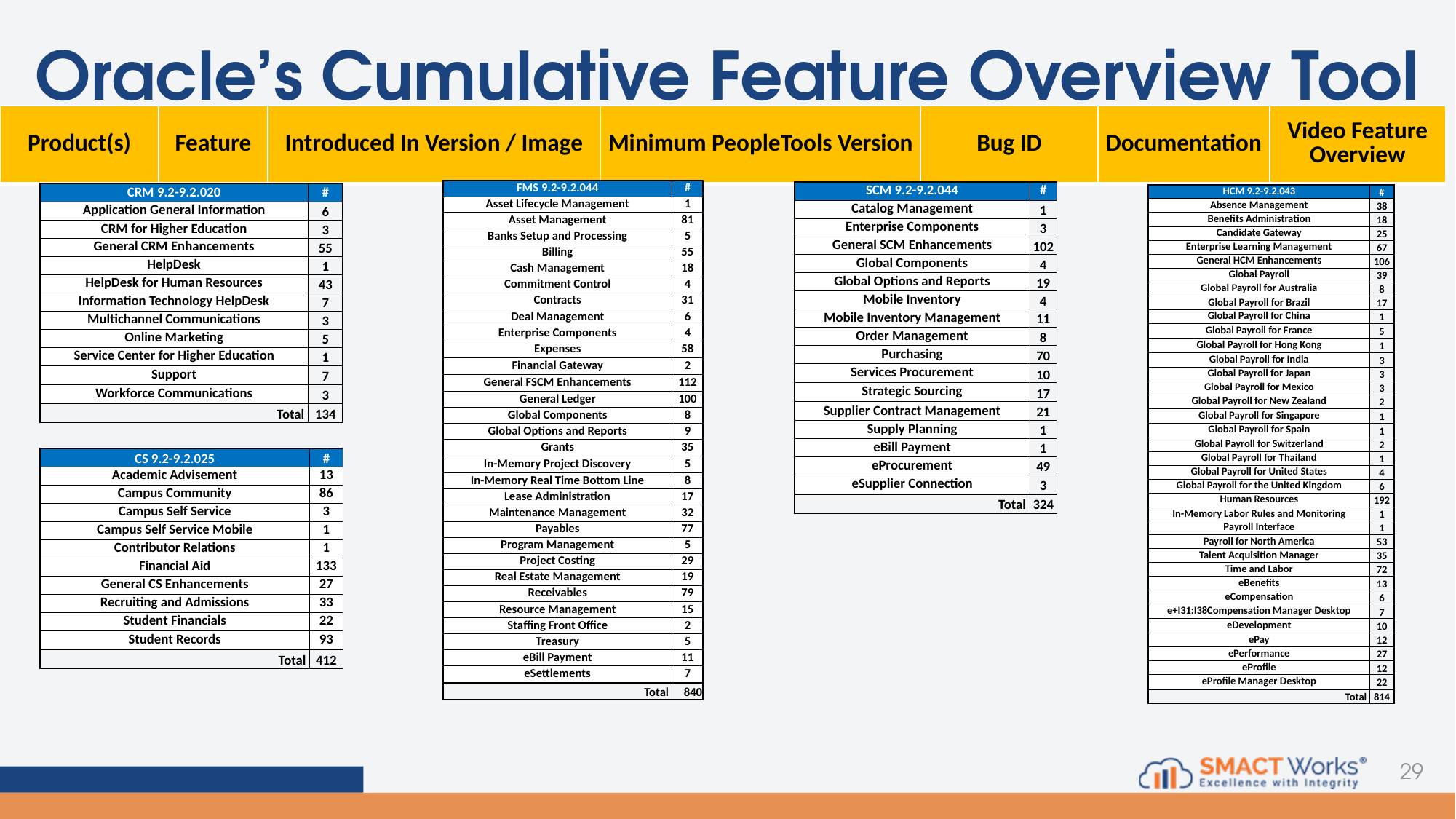

# Oracle’s Cumulative Feature Overview Tool
| Product(s) | Feature | Introduced In Version / Image | Minimum PeopleTools Version | Bug ID | Documentation | Video Feature Overview |
| --- | --- | --- | --- | --- | --- | --- |
| FMS 9.2-9.2.044 | # |
| --- | --- |
| Asset Lifecycle Management | 1 |
| Asset Management | 81 |
| Banks Setup and Processing | 5 |
| Billing | 55 |
| Cash Management | 18 |
| Commitment Control | 4 |
| Contracts | 31 |
| Deal Management | 6 |
| Enterprise Components | 4 |
| Expenses | 58 |
| Financial Gateway | 2 |
| General FSCM Enhancements | 112 |
| General Ledger | 100 |
| Global Components | 8 |
| Global Options and Reports | 9 |
| Grants | 35 |
| In-Memory Project Discovery | 5 |
| In-Memory Real Time Bottom Line | 8 |
| Lease Administration | 17 |
| Maintenance Management | 32 |
| Payables | 77 |
| Program Management | 5 |
| Project Costing | 29 |
| Real Estate Management | 19 |
| Receivables | 79 |
| Resource Management | 15 |
| Staffing Front Office | 2 |
| Treasury | 5 |
| eBill Payment | 11 |
| eSettlements | 7 |
| Total | 840 |
| SCM 9.2-9.2.044 | # |
| --- | --- |
| Catalog Management | 1 |
| Enterprise Components | 3 |
| General SCM Enhancements | 102 |
| Global Components | 4 |
| Global Options and Reports | 19 |
| Mobile Inventory | 4 |
| Mobile Inventory Management | 11 |
| Order Management | 8 |
| Purchasing | 70 |
| Services Procurement | 10 |
| Strategic Sourcing | 17 |
| Supplier Contract Management | 21 |
| Supply Planning | 1 |
| eBill Payment | 1 |
| eProcurement | 49 |
| eSupplier Connection | 3 |
| Total | 324 |
| CRM 9.2-9.2.020 | # |
| --- | --- |
| Application General Information | 6 |
| CRM for Higher Education | 3 |
| General CRM Enhancements | 55 |
| HelpDesk | 1 |
| HelpDesk for Human Resources | 43 |
| Information Technology HelpDesk | 7 |
| Multichannel Communications | 3 |
| Online Marketing | 5 |
| Service Center for Higher Education | 1 |
| Support | 7 |
| Workforce Communications | 3 |
| Total | 134 |
| HCM 9.2-9.2.043 | # |
| --- | --- |
| Absence Management | 38 |
| Benefits Administration | 18 |
| Candidate Gateway | 25 |
| Enterprise Learning Management | 67 |
| General HCM Enhancements | 106 |
| Global Payroll | 39 |
| Global Payroll for Australia | 8 |
| Global Payroll for Brazil | 17 |
| Global Payroll for China | 1 |
| Global Payroll for France | 5 |
| Global Payroll for Hong Kong | 1 |
| Global Payroll for India | 3 |
| Global Payroll for Japan | 3 |
| Global Payroll for Mexico | 3 |
| Global Payroll for New Zealand | 2 |
| Global Payroll for Singapore | 1 |
| Global Payroll for Spain | 1 |
| Global Payroll for Switzerland | 2 |
| Global Payroll for Thailand | 1 |
| Global Payroll for United States | 4 |
| Global Payroll for the United Kingdom | 6 |
| Human Resources | 192 |
| In-Memory Labor Rules and Monitoring | 1 |
| Payroll Interface | 1 |
| Payroll for North America | 53 |
| Talent Acquisition Manager | 35 |
| Time and Labor | 72 |
| eBenefits | 13 |
| eCompensation | 6 |
| e+I31:I38Compensation Manager Desktop | 7 |
| eDevelopment | 10 |
| ePay | 12 |
| ePerformance | 27 |
| eProfile | 12 |
| eProfile Manager Desktop | 22 |
| Total | 814 |
| CS 9.2-9.2.025 | # |
| --- | --- |
| Academic Advisement | 13 |
| Campus Community | 86 |
| Campus Self Service | 3 |
| Campus Self Service Mobile | 1 |
| Contributor Relations | 1 |
| Financial Aid | 133 |
| General CS Enhancements | 27 |
| Recruiting and Admissions | 33 |
| Student Financials | 22 |
| Student Records | 93 |
| Total | 412 |
29